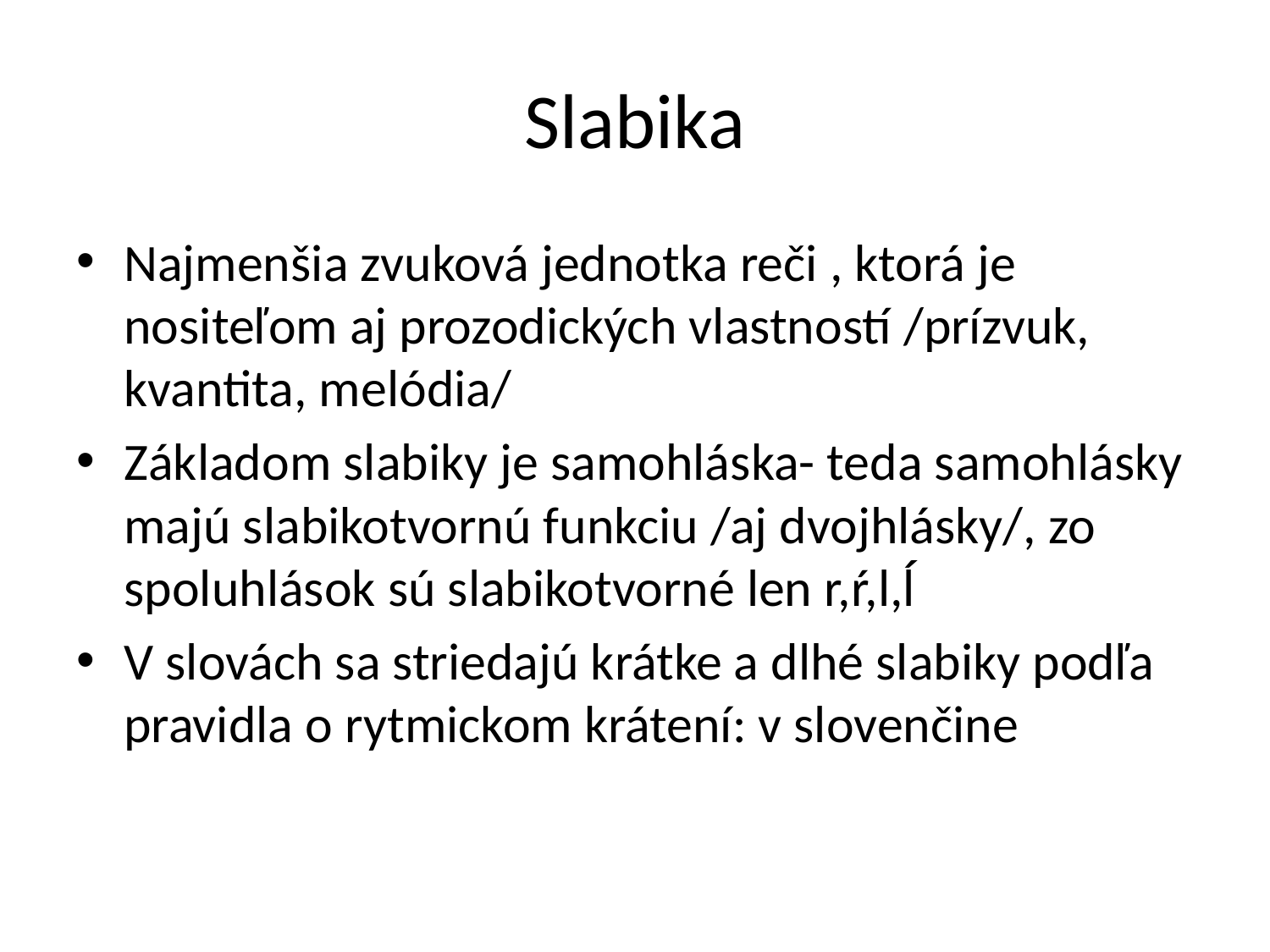

# Slabika
Najmenšia zvuková jednotka reči , ktorá je nositeľom aj prozodických vlastností /prízvuk, kvantita, melódia/
Základom slabiky je samohláska- teda samohlásky majú slabikotvornú funkciu /aj dvojhlásky/, zo spoluhlások sú slabikotvorné len r,ŕ,l,ĺ
V slovách sa striedajú krátke a dlhé slabiky podľa pravidla o rytmickom krátení: v slovenčine